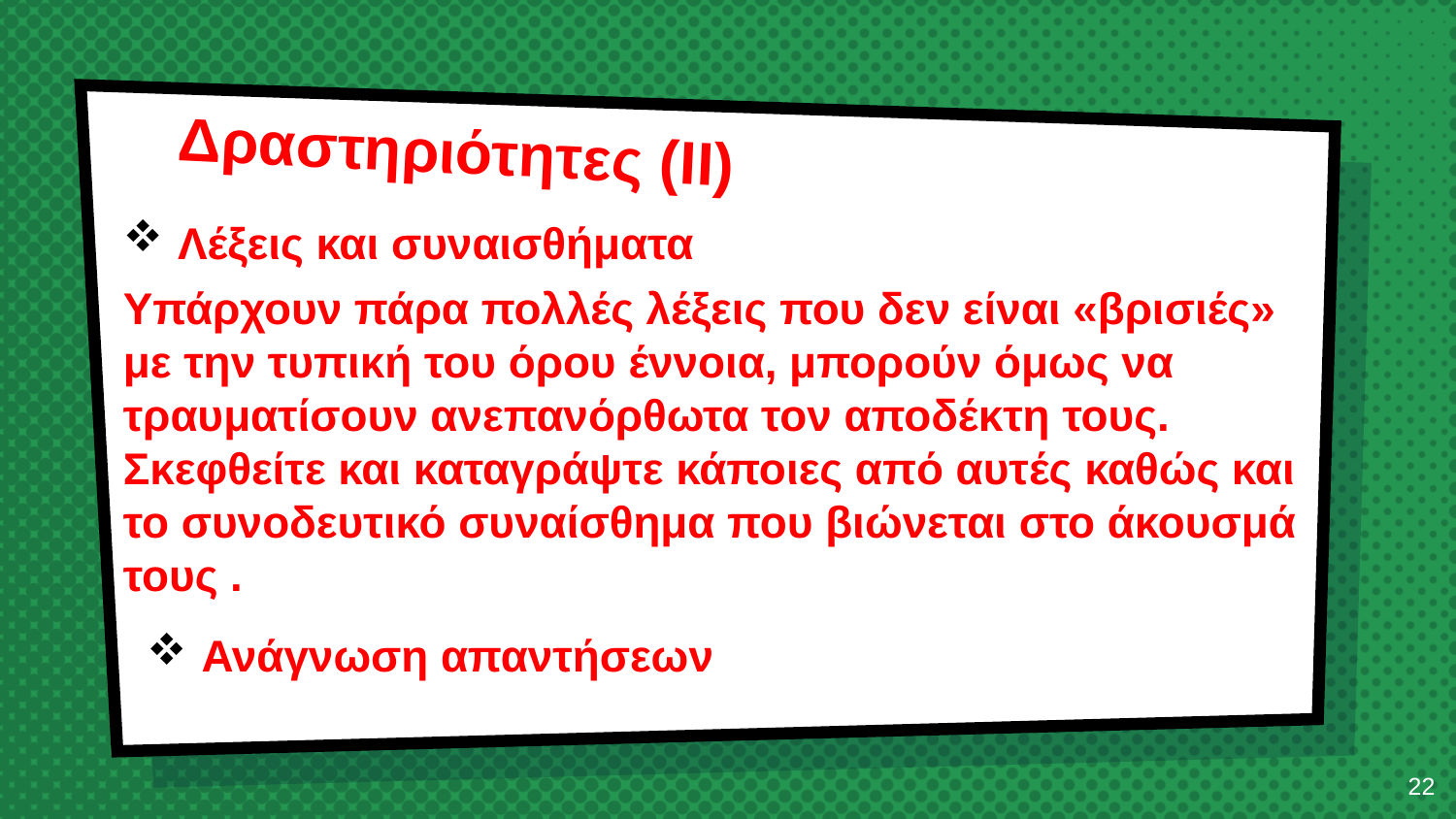

# Δραστηριότητες (II)
Λέξεις και συναισθήματα
Υπάρχουν πάρα πολλές λέξεις που δεν είναι «βρισιές» με την τυπική του όρου έννοια, μπορούν όμως να τραυματίσουν ανεπανόρθωτα τον αποδέκτη τους. Σκεφθείτε και καταγράψτε κάποιες από αυτές καθώς και το συνοδευτικό συναίσθημα που βιώνεται στο άκουσμά τους .

Ανάγνωση απαντήσεων

22